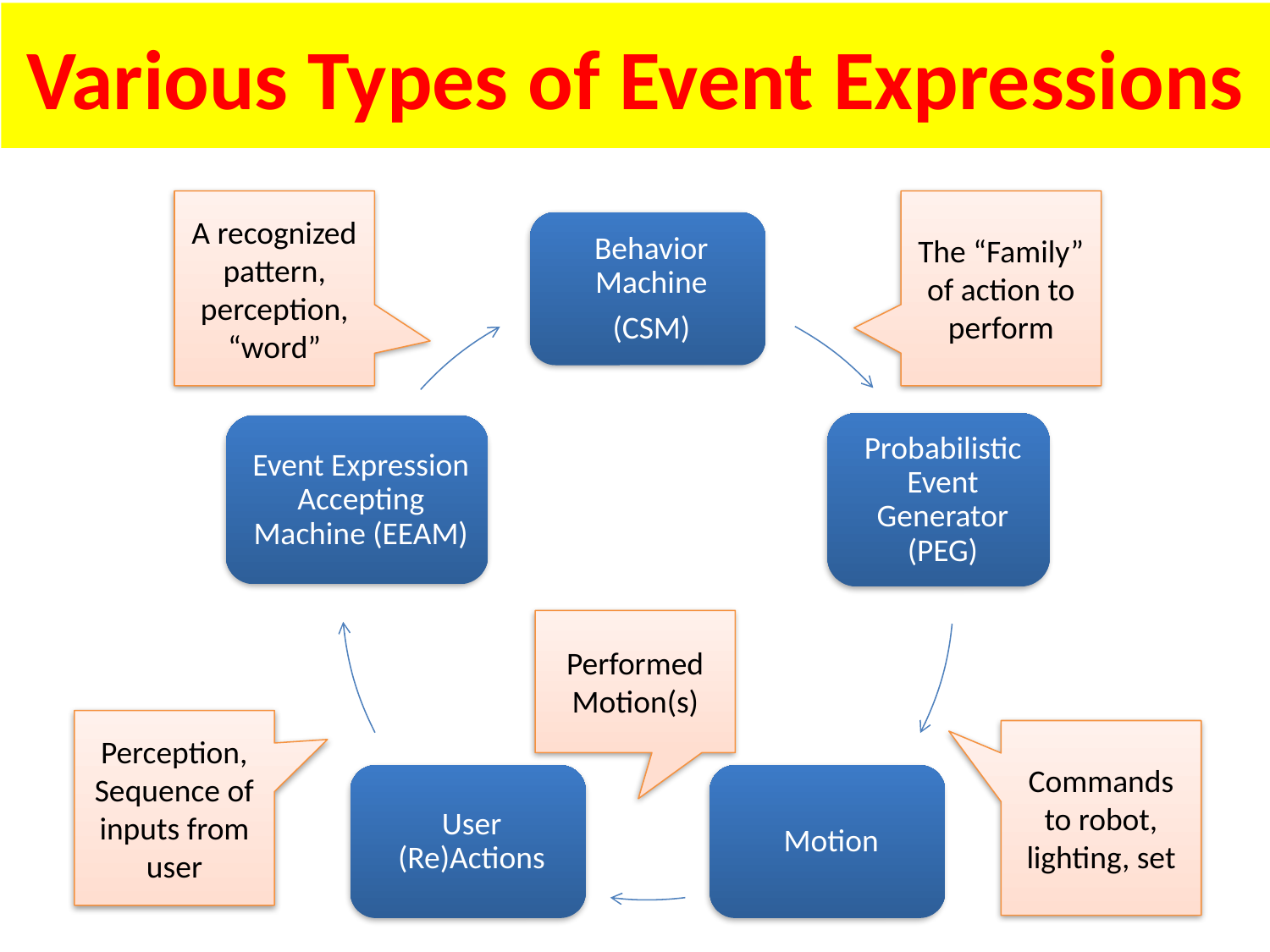

# Various Types of Event Expressions
A recognized pattern, perception, “word”
The “Family” of action to perform
Behavior Machine
(CSM)
Probabilistic Event Generator (PEG)
Motion
User (Re)Actions
Event Expression Accepting Machine (EEAM)
Performed Motion(s)
Perception,
Sequence of inputs from user
Commands to robot, lighting, set